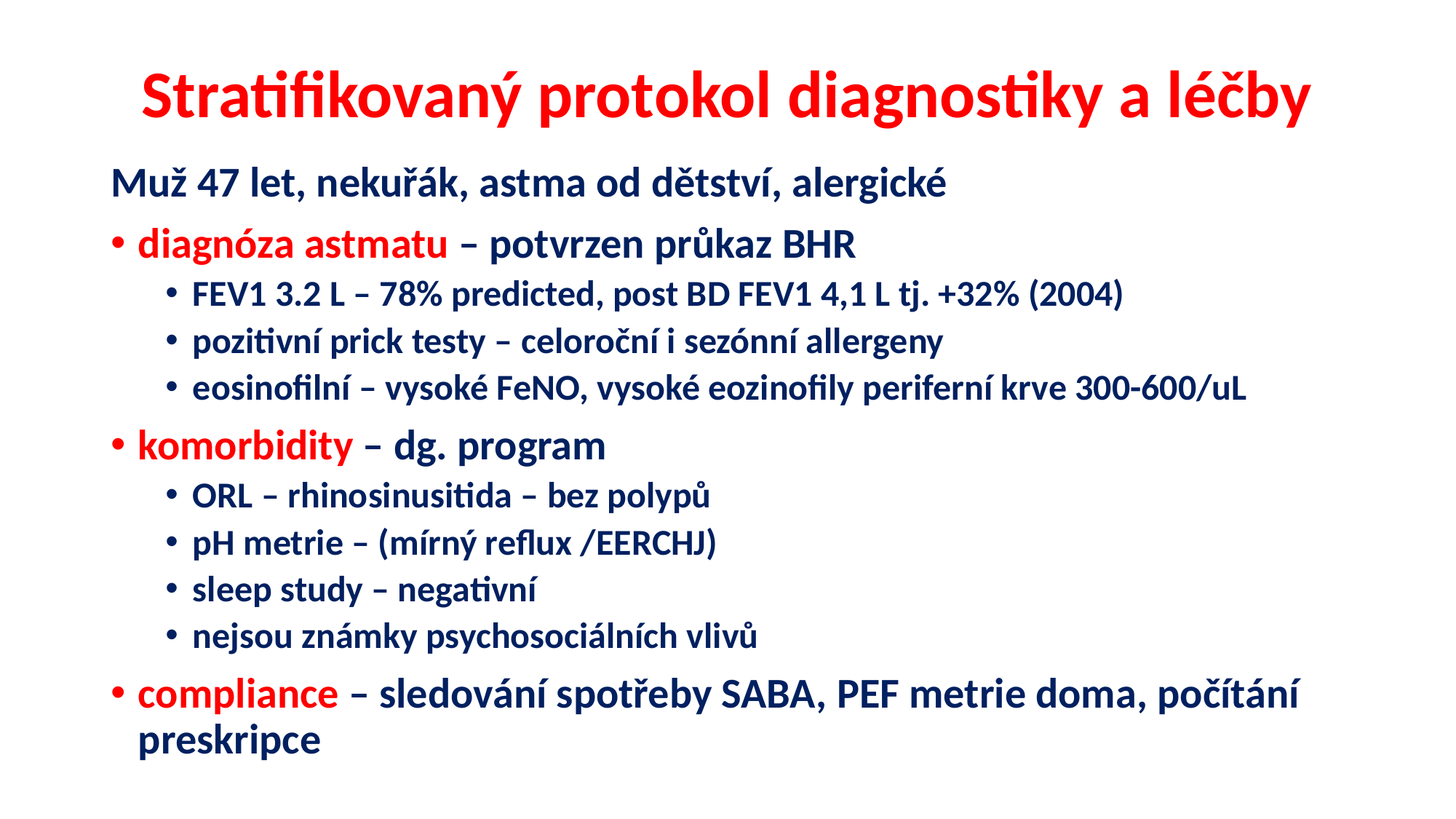

# Stratifikovaný protokol diagnostiky a léčby
Muž 47 let, nekuřák, astma od dětství, alergické
diagnóza astmatu – potvrzen průkaz BHR
FEV1 3.2 L – 78% predicted, post BD FEV1 4,1 L tj. +32% (2004)
pozitivní prick testy – celoroční i sezónní allergeny
eosinofilní – vysoké FeNO, vysoké eozinofily periferní krve 300-600/uL
komorbidity – dg. program
ORL – rhinosinusitida – bez polypů
pH metrie – (mírný reflux /EERCHJ)
sleep study – negativní
nejsou známky psychosociálních vlivů
compliance – sledování spotřeby SABA, PEF metrie doma, počítání preskripce